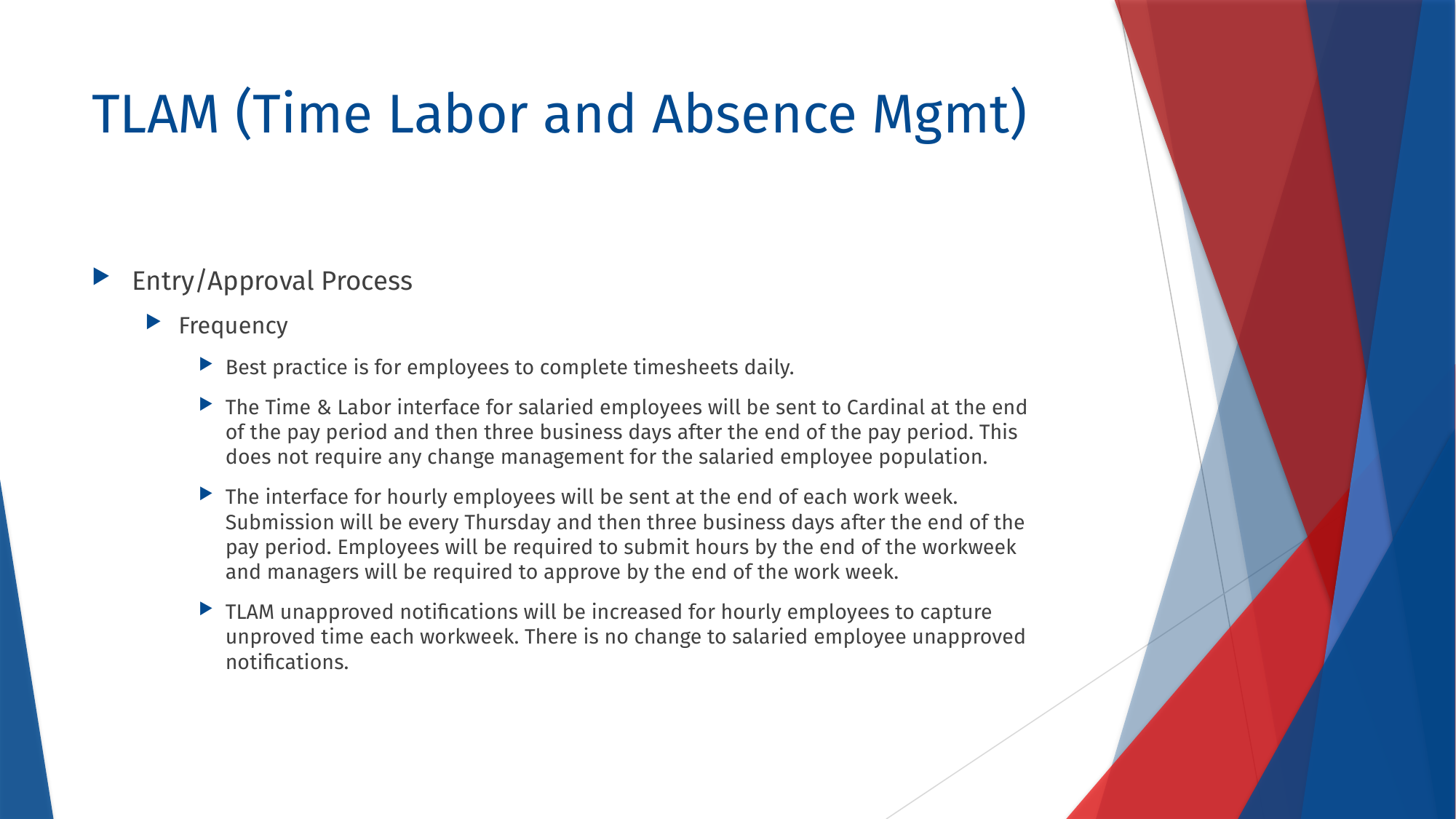

# TLAM (Time Labor and Absence Mgmt)
Entry/Approval Process
Frequency
Best practice is for employees to complete timesheets daily.
The Time & Labor interface for salaried employees will be sent to Cardinal at the end of the pay period and then three business days after the end of the pay period. This does not require any change management for the salaried employee population.
The interface for hourly employees will be sent at the end of each work week. Submission will be every Thursday and then three business days after the end of the pay period. Employees will be required to submit hours by the end of the workweek and managers will be required to approve by the end of the work week.
TLAM unapproved notifications will be increased for hourly employees to capture unproved time each workweek. There is no change to salaried employee unapproved notifications.